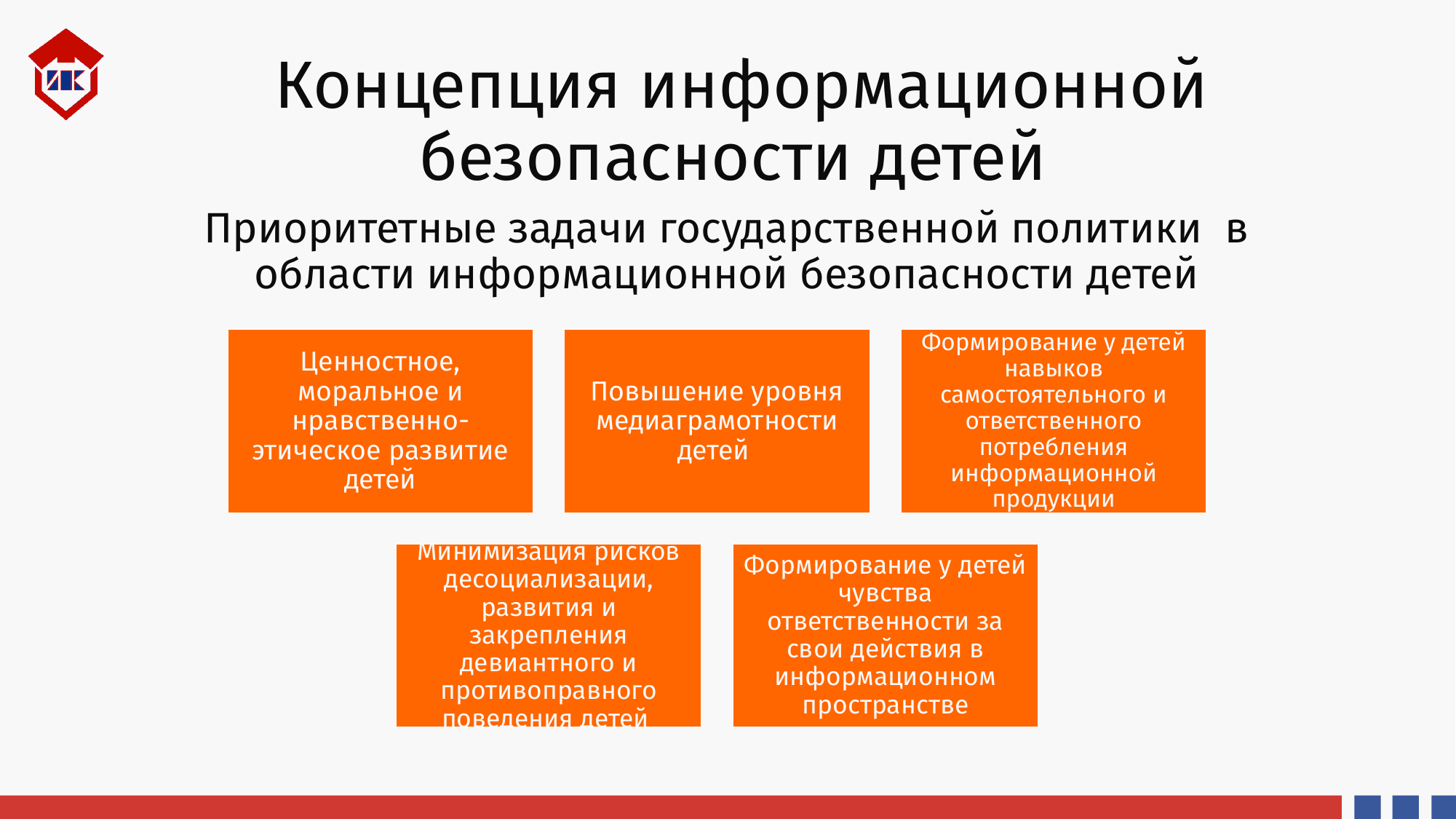

# Концепция информационной безопасности детей
Приоритетные задачи государственной политики  в области информационной безопасности детей

Ценностное, моральное и нравственно-этическое развитие детей
Повышение уровня медиаграмотности детей
Формирование у детей навыков самостоятельного и ответственного потребления информационной продукции
Минимизация рисков десоциализации, развития и закрепления девиантного и противоправного поведения детей
Формирование у детей чувства ответственности за свои действия в информационном пространстве